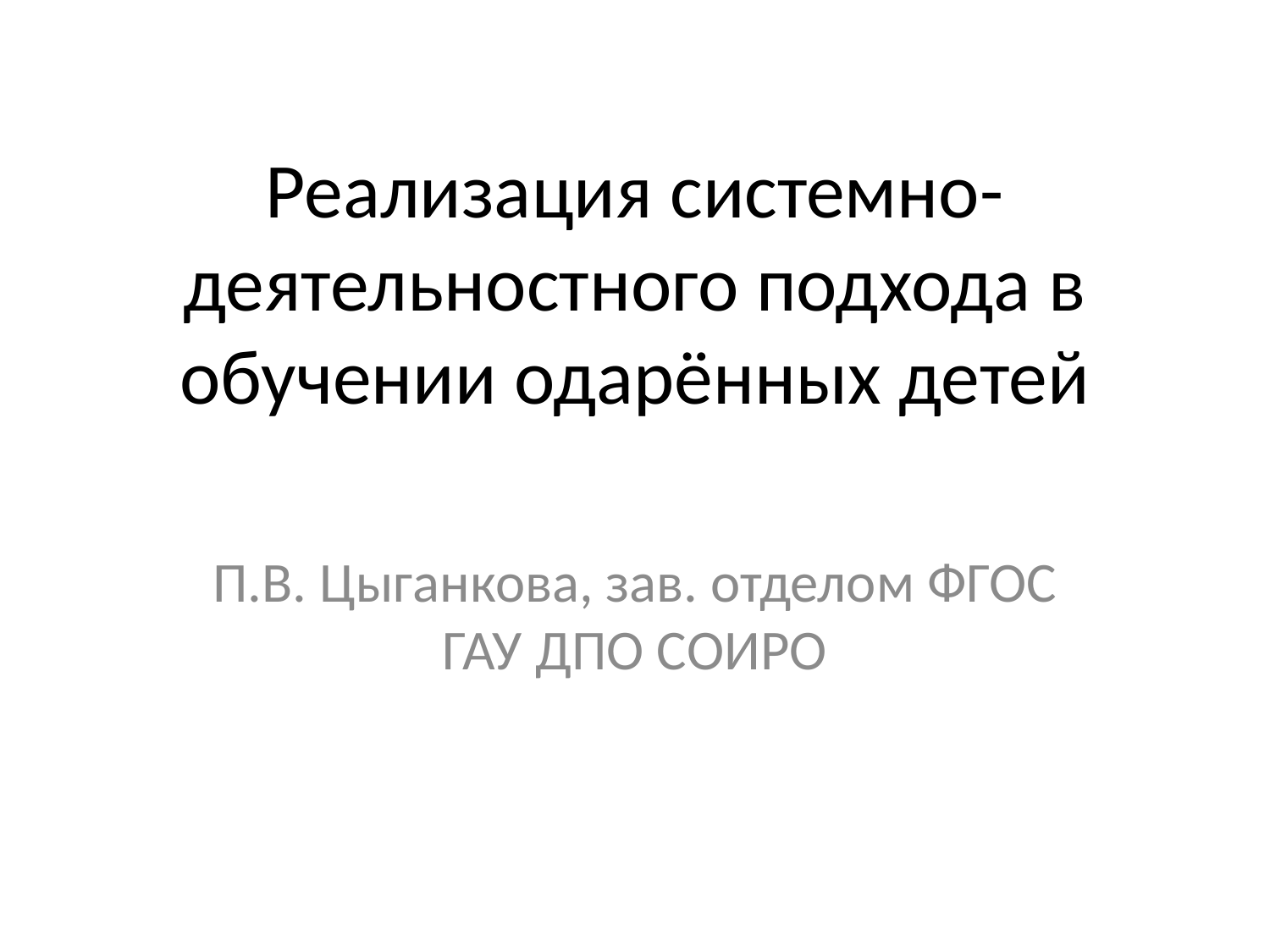

# Реализация системно-деятельностного подхода в обучении одарённых детей
П.В. Цыганкова, зав. отделом ФГОС ГАУ ДПО СОИРО